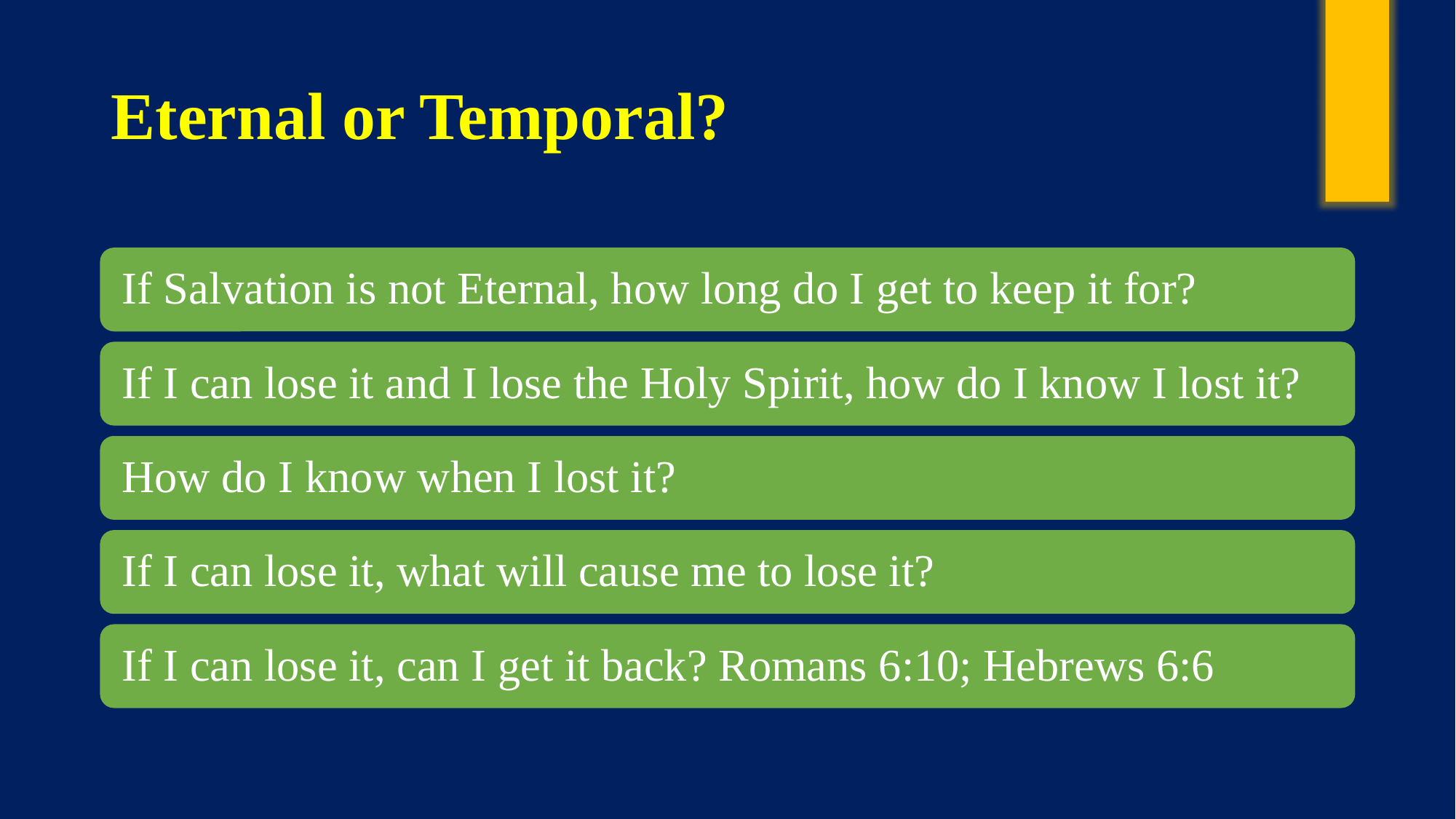

# Eternal or Temporal?
If Salvation is not Eternal, how long do I get to keep it for?
If I can lose it and I lose the Holy Spirit, how do I know I lost it?
How do I know when I lost it?
If I can lose it, what will cause me to lose it?
If I can lose it, can I get it back? Romans 6:10; Hebrews 6:6